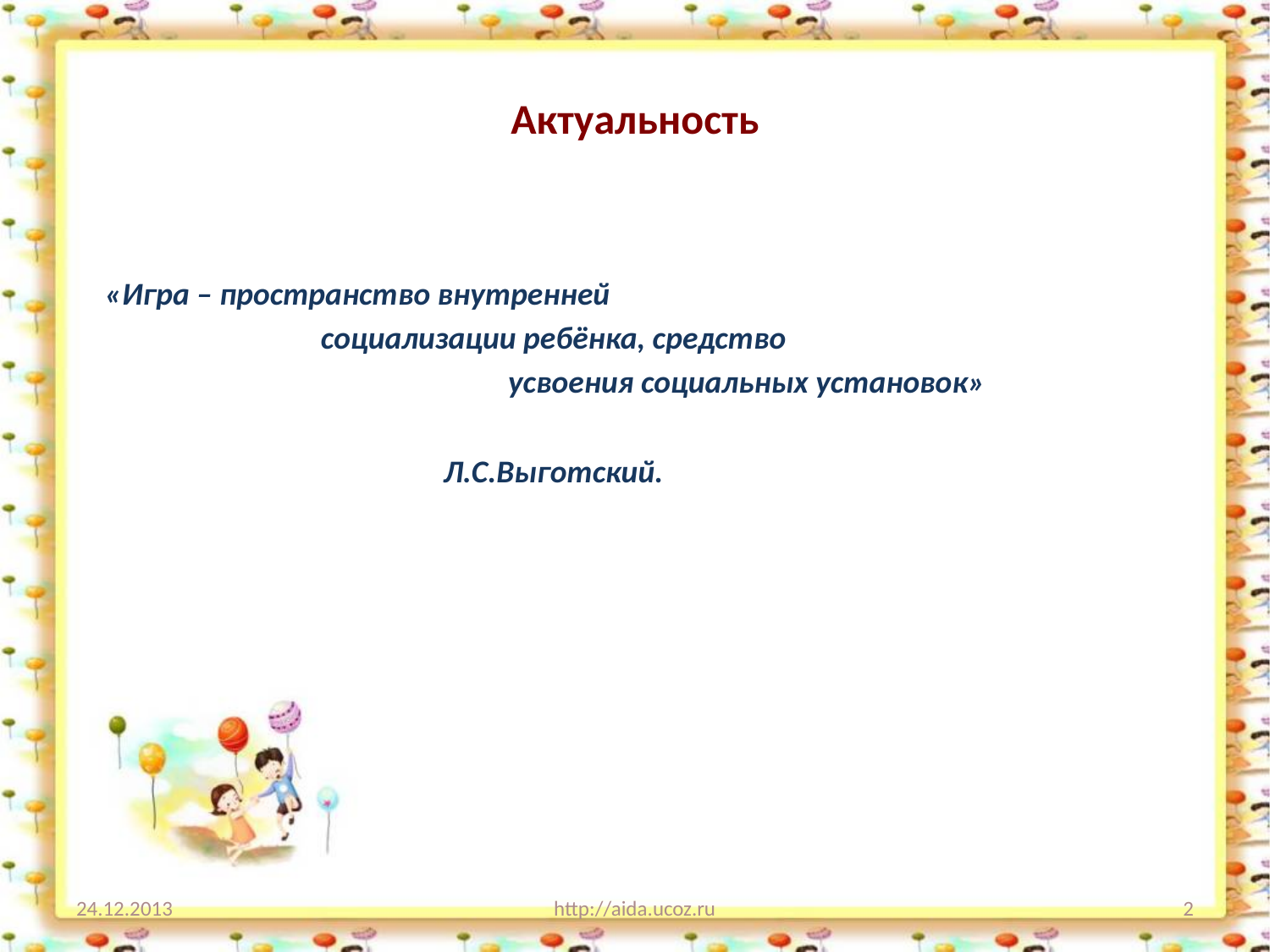

# Актуальность

    «Игра – пространство внутренней
                                  социализации ребёнка, средство
                                                            усвоения социальных установок»

                                                   Л.С.Выготский.
24.12.2013
http://aida.ucoz.ru
2